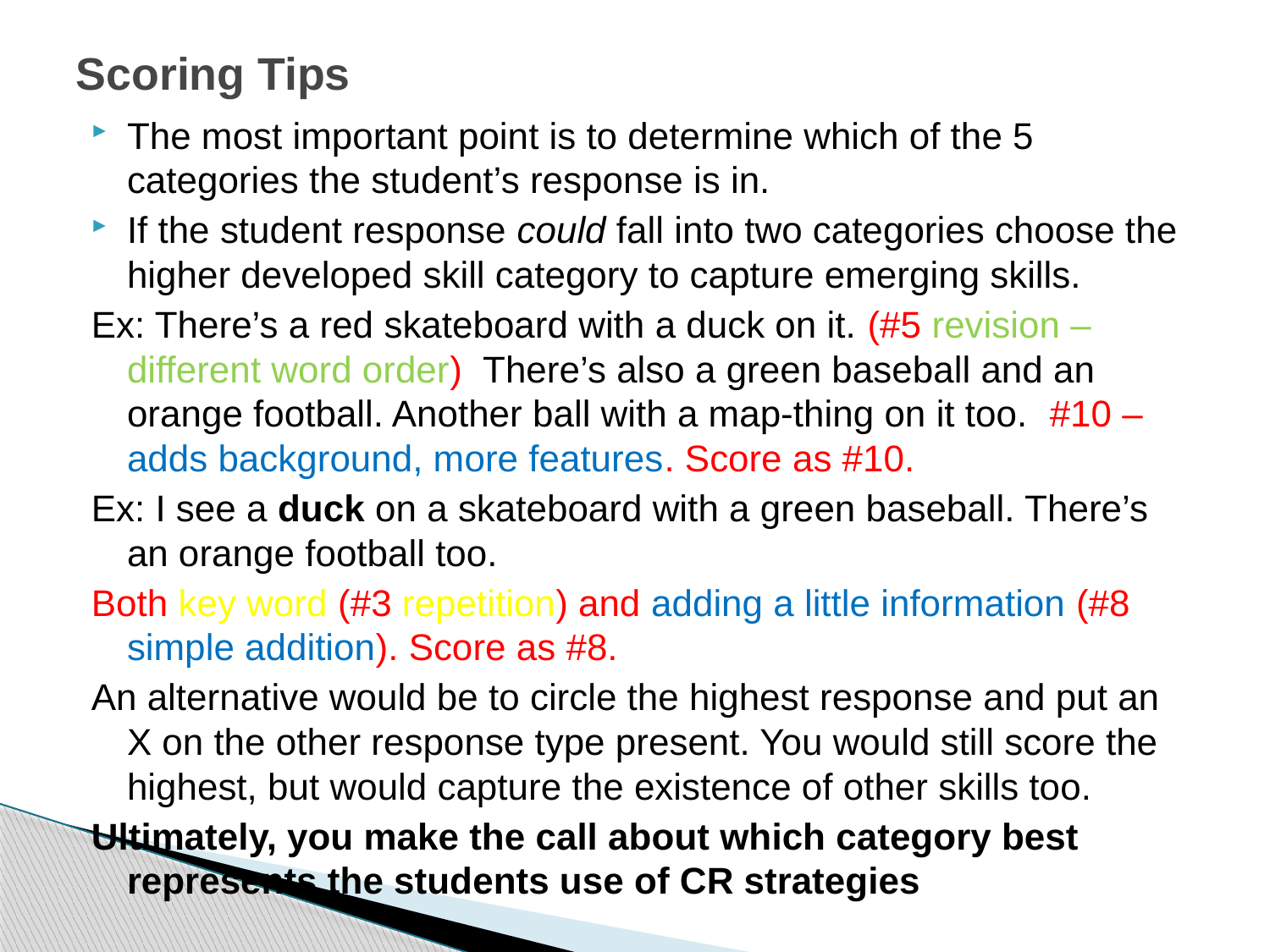

# Scoring Tips
The most important point is to determine which of the 5 categories the student’s response is in.
If the student response could fall into two categories choose the higher developed skill category to capture emerging skills.
Ex: There’s a red skateboard with a duck on it. (#5 revision – different word order)  There’s also a green baseball and an orange football. Another ball with a map-thing on it too.  #10 – adds background, more features. Score as #10.
Ex: I see a duck on a skateboard with a green baseball. There’s an orange football too.
Both key word (#3 repetition) and adding a little information (#8 simple addition). Score as #8.
An alternative would be to circle the highest response and put an X on the other response type present. You would still score the highest, but would capture the existence of other skills too.
Ultimately, you make the call about which category best represents the students use of CR strategies